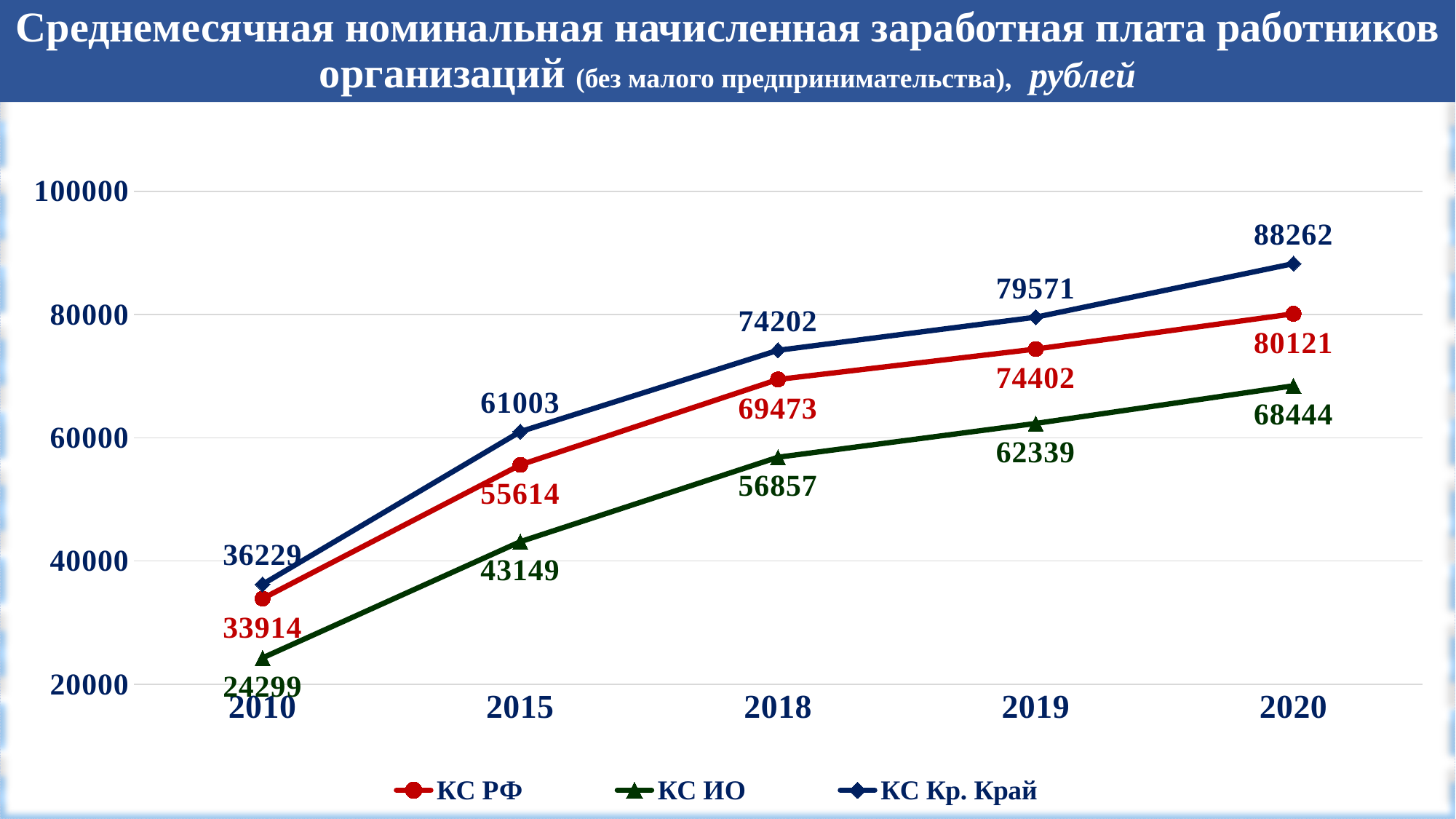

# Среднемесячная номинальная начисленная заработная плата работников организаций (без малого предпринимательства),  рублей

### Chart:

| Category | КС РФ | КС ИО | КС Кр. Край |
|---|---|---|---|
| 2010 | 33914.0 | 24299.0 | 36229.0 |
| 2015 | 55614.0 | 43149.0 | 61003.0 |
| 2018 | 69473.0 | 56857.0 | 74202.0 |
| 2019 | 74402.0 | 62339.0 | 79571.0 |
| 2020 | 80121.0 | 68444.0 | 88262.0 |